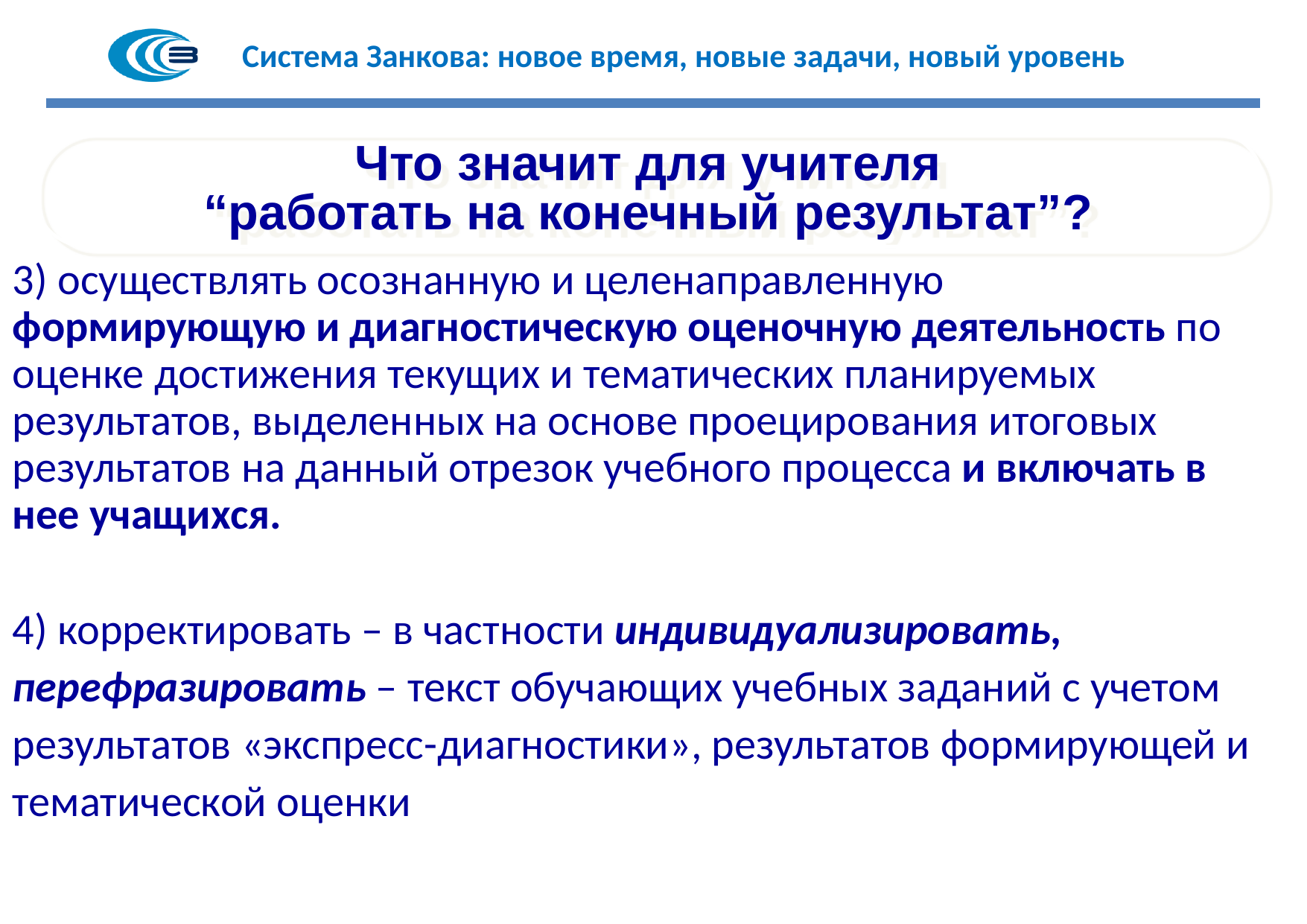

Что значит для учителя
“работать на конечный результат”?
3) осуществлять осознанную и целенаправленную
формирующую и диагностическую оценочную деятельность по оценке достижения текущих и тематических планируемых результатов, выделенных на основе проецирования итоговых результатов на данный отрезок учебного процесса и включать в нее учащихся.

4) корректировать – в частности индивидуализировать, перефразировать – текст обучающих учебных заданий с учетом результатов «экспресс-диагностики», результатов формирующей и тематической оценки